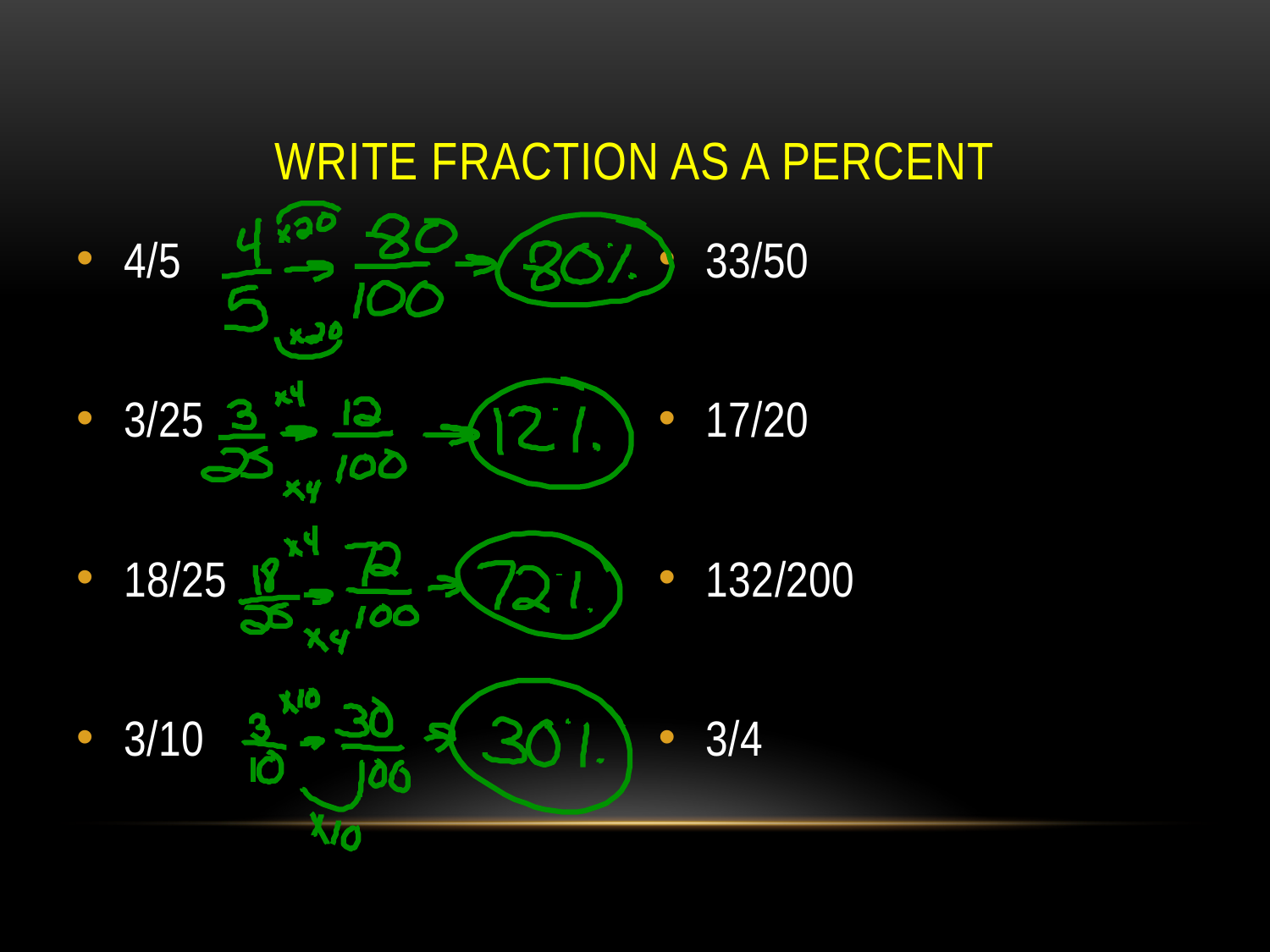

Write fraction as a percent

4/5

3/25

18/25

3/10

33/50

17/20

132/200

3/4